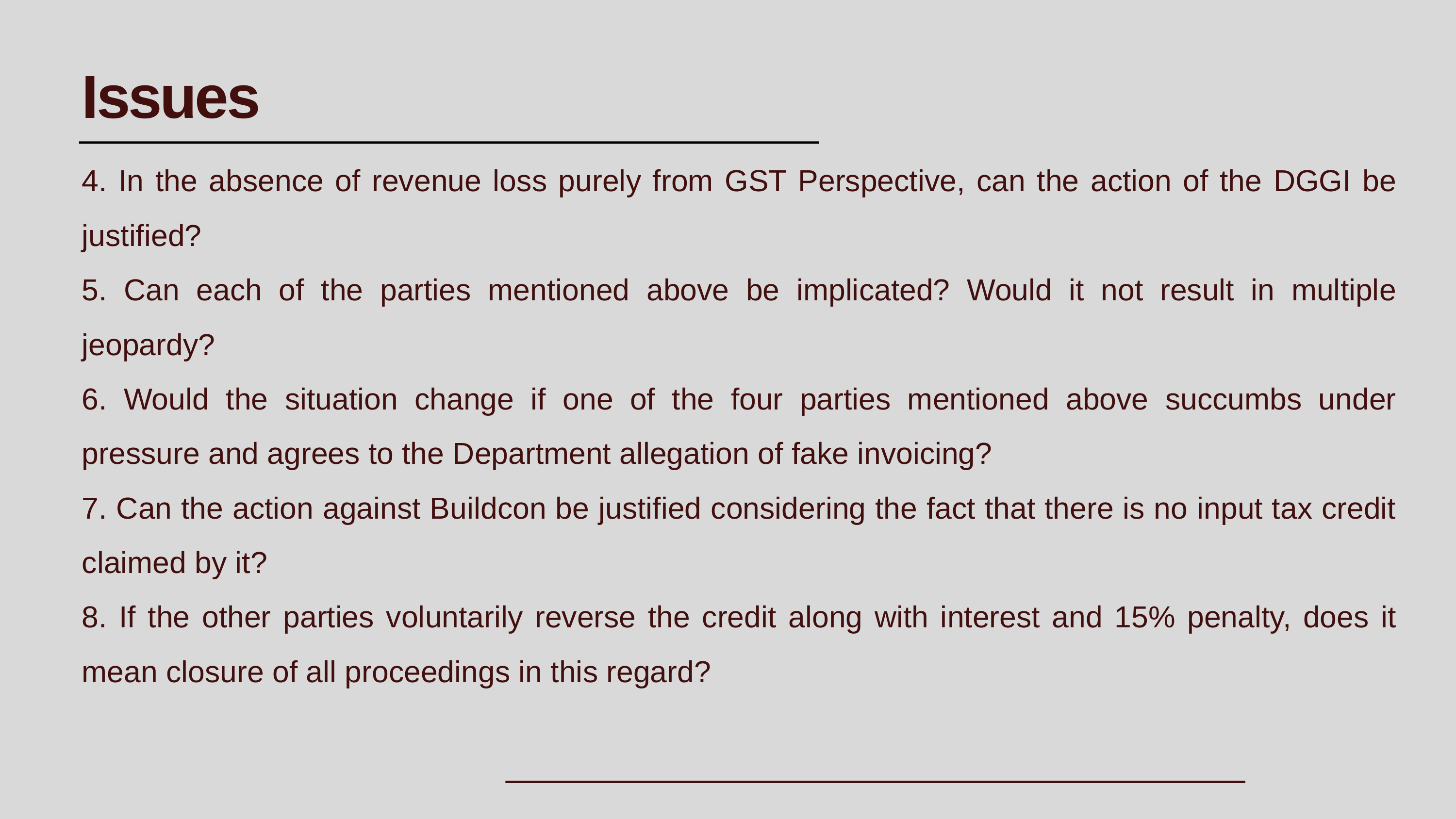

Issues

4. In the absence of revenue loss purely from GST Perspective, can the action of the DGGI be justified?
5. Can each of the parties mentioned above be implicated? Would it not result in multiple jeopardy?
6. Would the situation change if one of the four parties mentioned above succumbs under pressure and agrees to the Department allegation of fake invoicing?
7. Can the action against Buildcon be justified considering the fact that there is no input tax credit claimed by it?
8. If the other parties voluntarily reverse the credit along with interest and 15% penalty, does it mean closure of all proceedings in this regard?